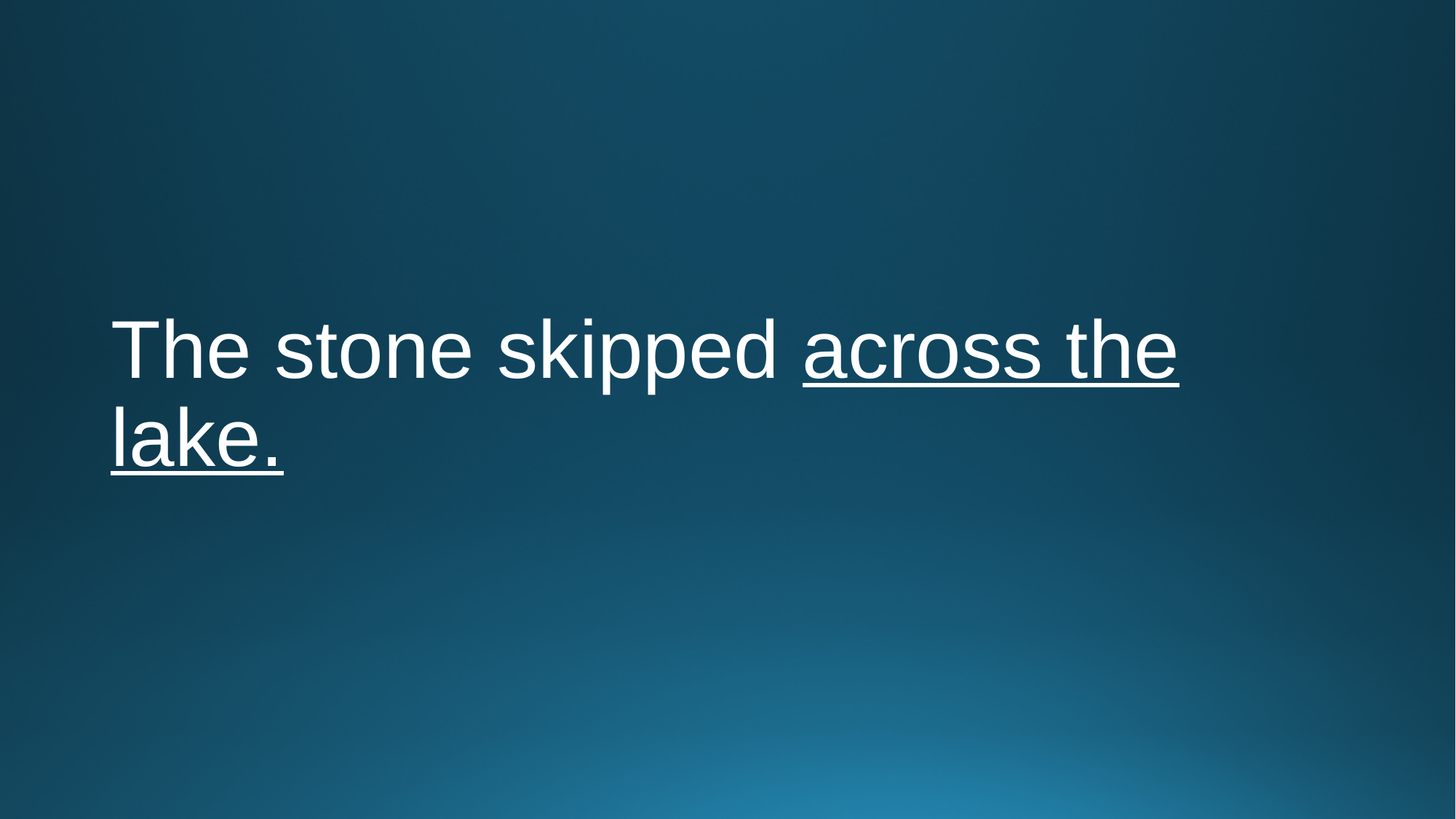

# The stone skipped across the lake.